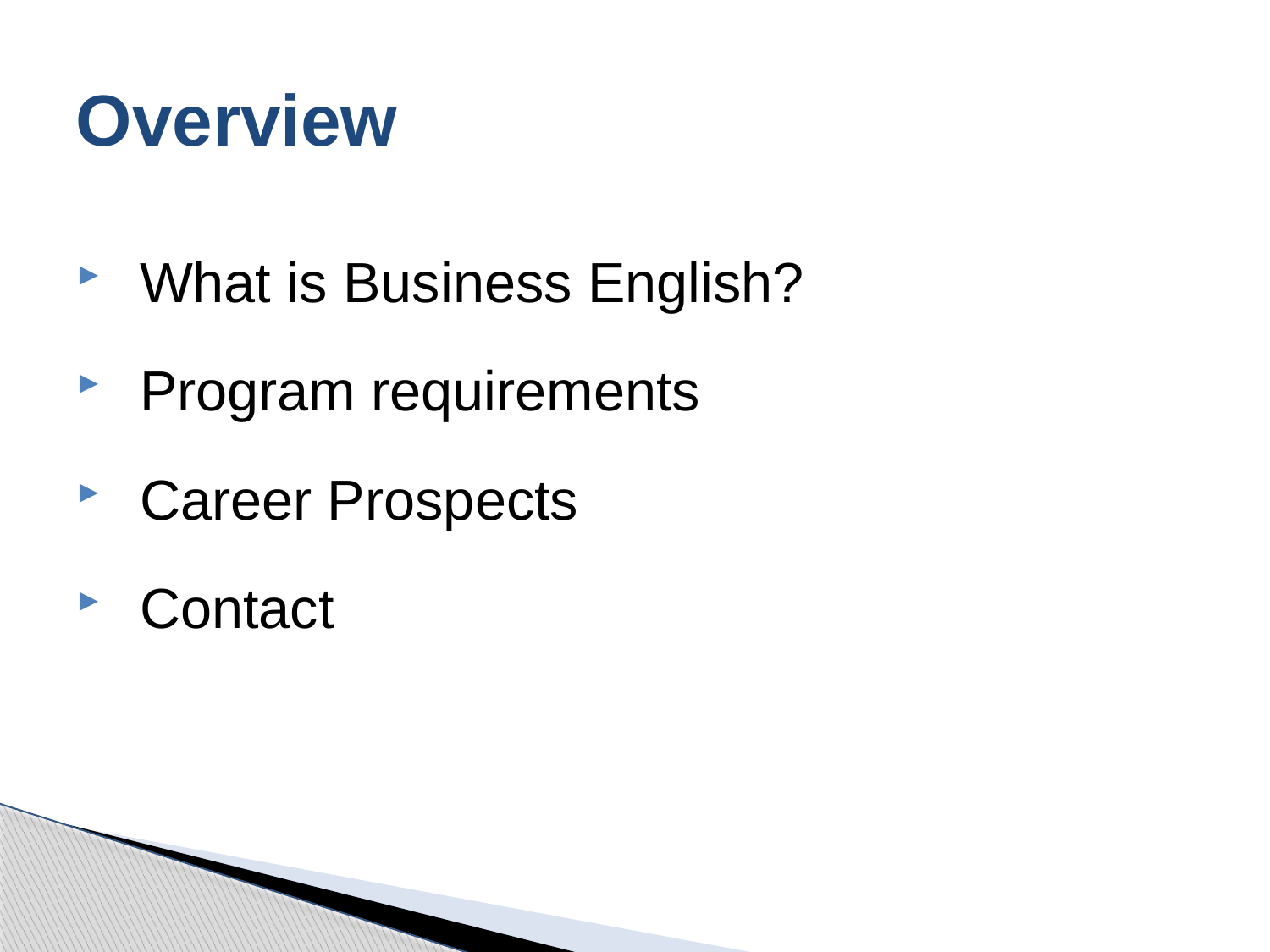

# Overview
What is Business English?
Program requirements
Career Prospects
Contact